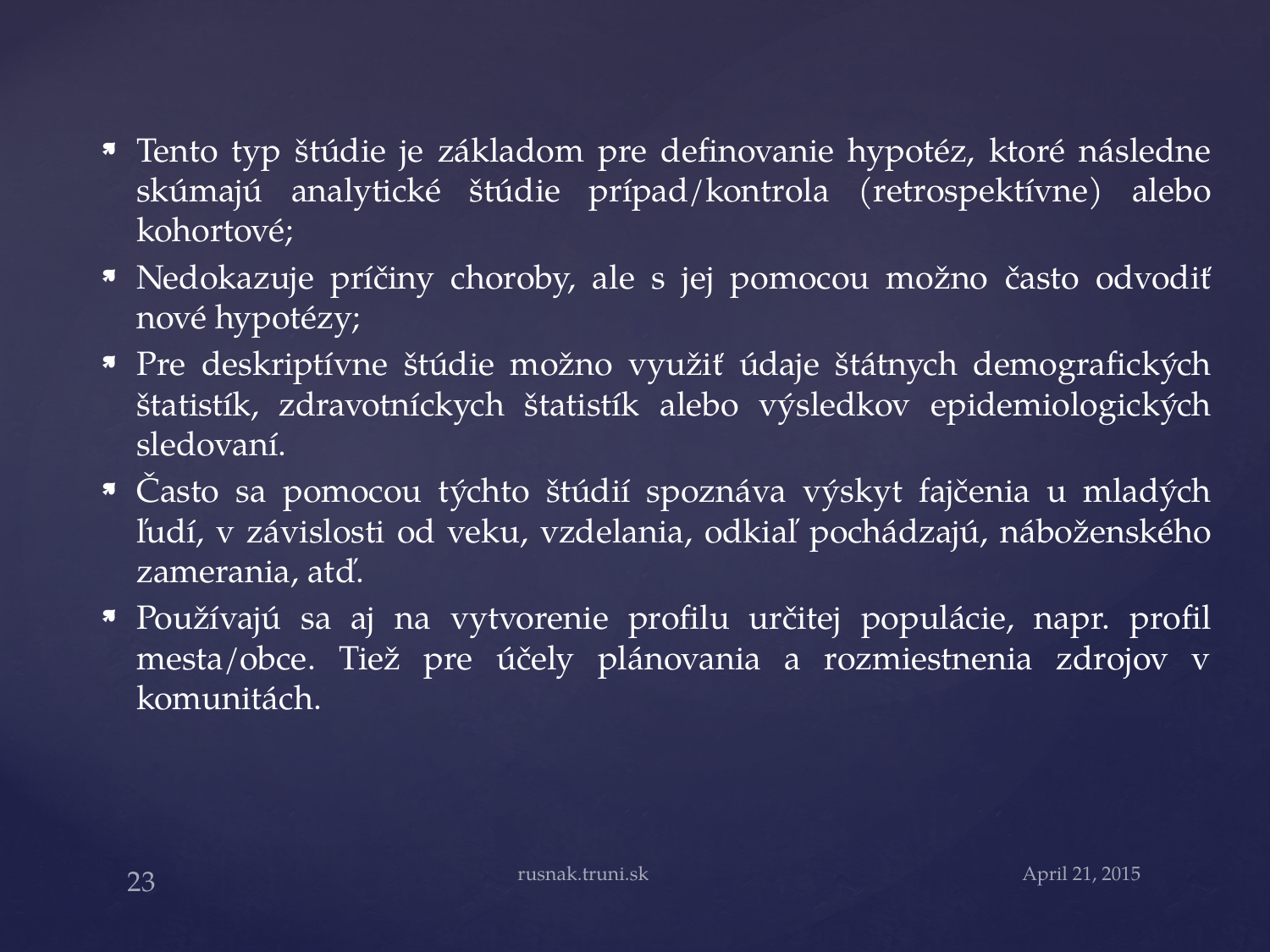

Tento typ štúdie je základom pre definovanie hypotéz, ktoré následne skúmajú analytické štúdie prípad/kontrola (retrospektívne) alebo kohortové;
Nedokazuje príčiny choroby, ale s jej pomocou možno často odvodiť nové hypotézy;
Pre deskriptívne štúdie možno využiť údaje štátnych demografických štatistík, zdravotníckych štatistík alebo výsledkov epidemiologických sledovaní.
Často sa pomocou týchto štúdií spoznáva výskyt fajčenia u mladých ľudí, v závislosti od veku, vzdelania, odkiaľ pochádzajú, náboženského zamerania, atď.
Používajú sa aj na vytvorenie profilu určitej populácie, napr. profil mesta/obce. Tiež pre účely plánovania a rozmiestnenia zdrojov v komunitách.

rusnak.truni.sk
April 21, 2015
23